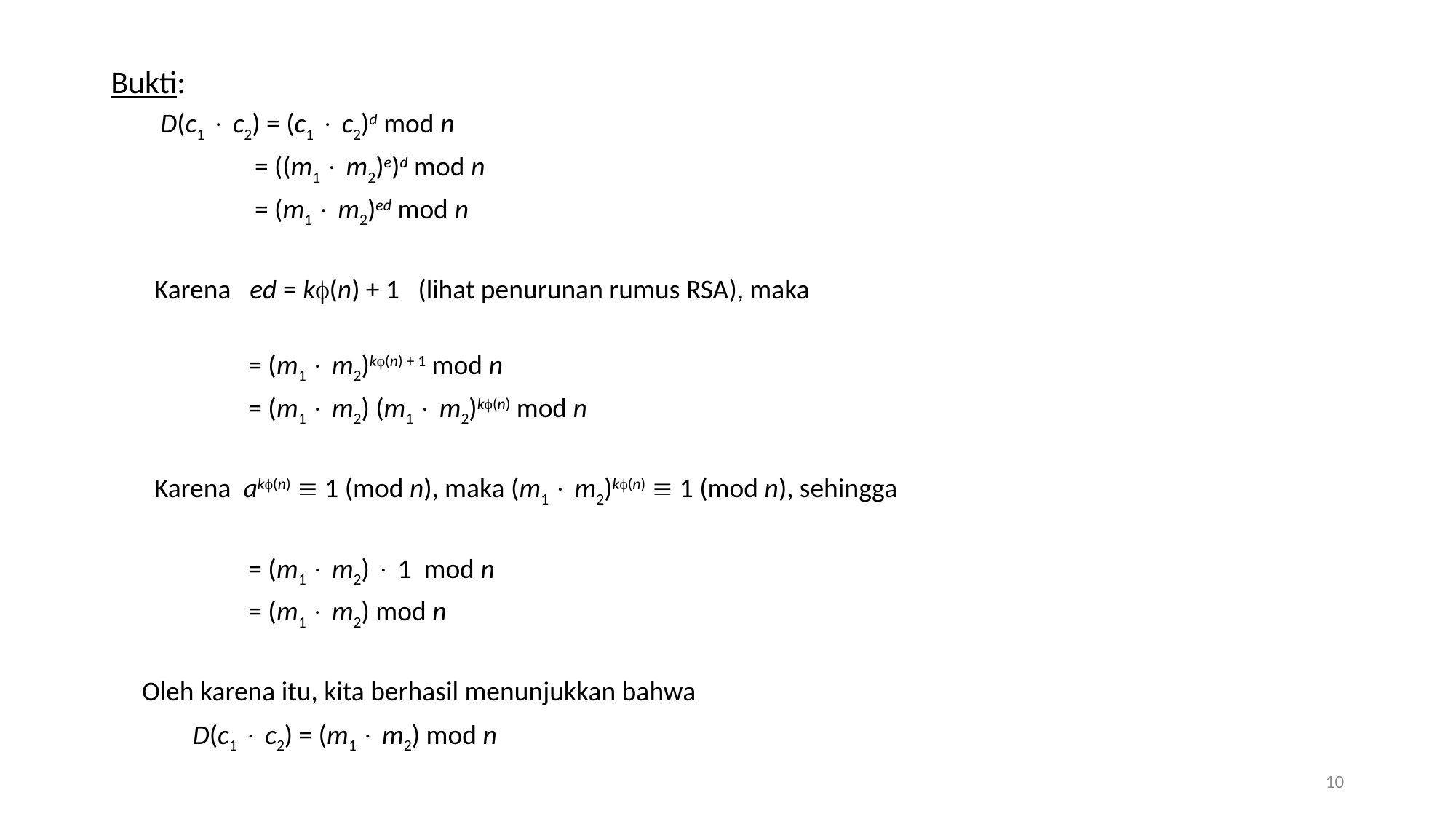

Bukti:
        D(c1 ⋅ c2) = (c1 ⋅ c2)d mod n
	          = ((m1 ⋅ m2)e)d mod n
	          = (m1 ⋅ m2)ed mod n

       Karena   ed = kφ(n) + 1   (lihat penurunan rumus RSA), maka

	         = (m1 ⋅ m2)kφ(n) + 1 mod n
	         = (m1 ⋅ m2) (m1 ⋅ m2)kφ(n) mod n

       Karena  akφ(n) ≡ 1 (mod n), maka (m1 ⋅ m2)kφ(n) ≡ 1 (mod n), sehingga

	         = (m1 ⋅ m2) ⋅ 1  mod n
	         = (m1 ⋅ m2) mod n

     Oleh karena itu, kita berhasil menunjukkan bahwa
	D(c1 ⋅ c2) = (m1 ⋅ m2) mod n
10